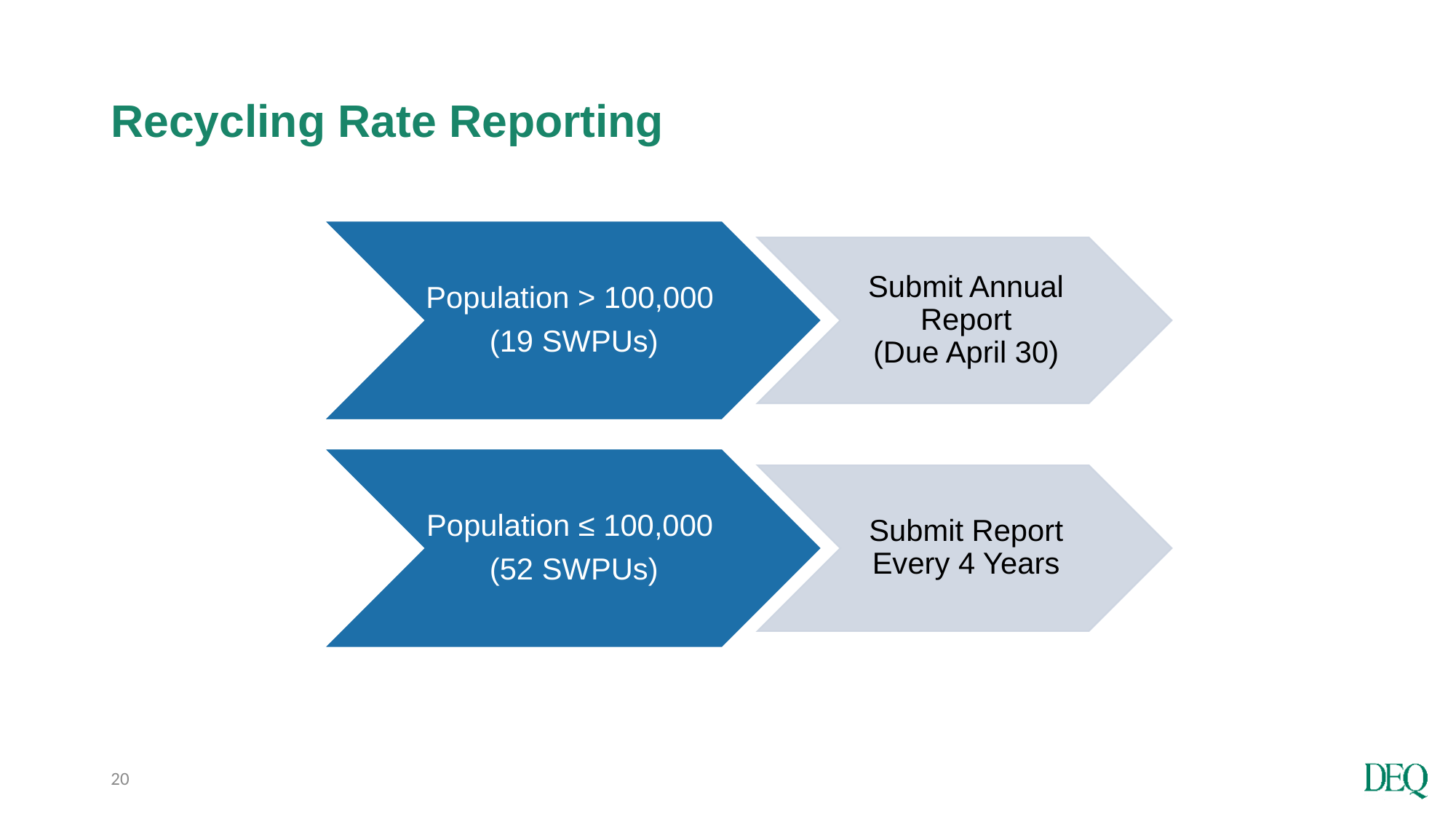

# Recycling Rate Reporting
Population > 100,000
(19 SWPUs)
Submit Annual Report
(Due April 30)
Population ≤ 100,000
(52 SWPUs)
Submit Report Every 4 Years
20